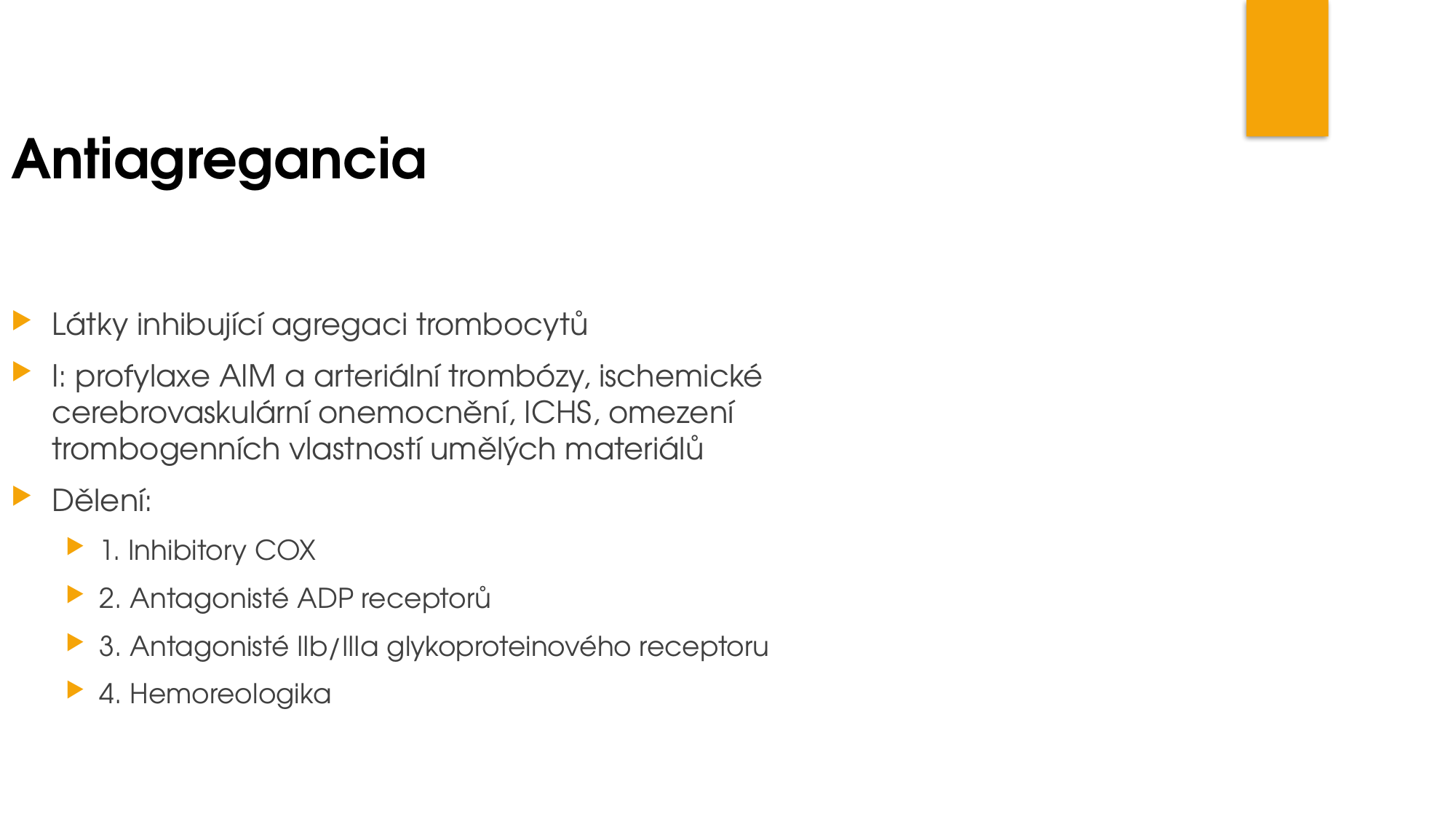

Antiagregancia
Látky inhibující agregaci trombocytů
I: profylaxe AIM a arteriální trombózy, ischemické cerebrovaskulární onemocnění, ICHS, omezení trombogenních vlastností umělých materiálů
Dělení:
1. Inhibitory COX
2. Antagonisté ADP receptorů
3. Antagonisté IIb/IIIa glykoproteinového receptoru
4. Hemoreologika